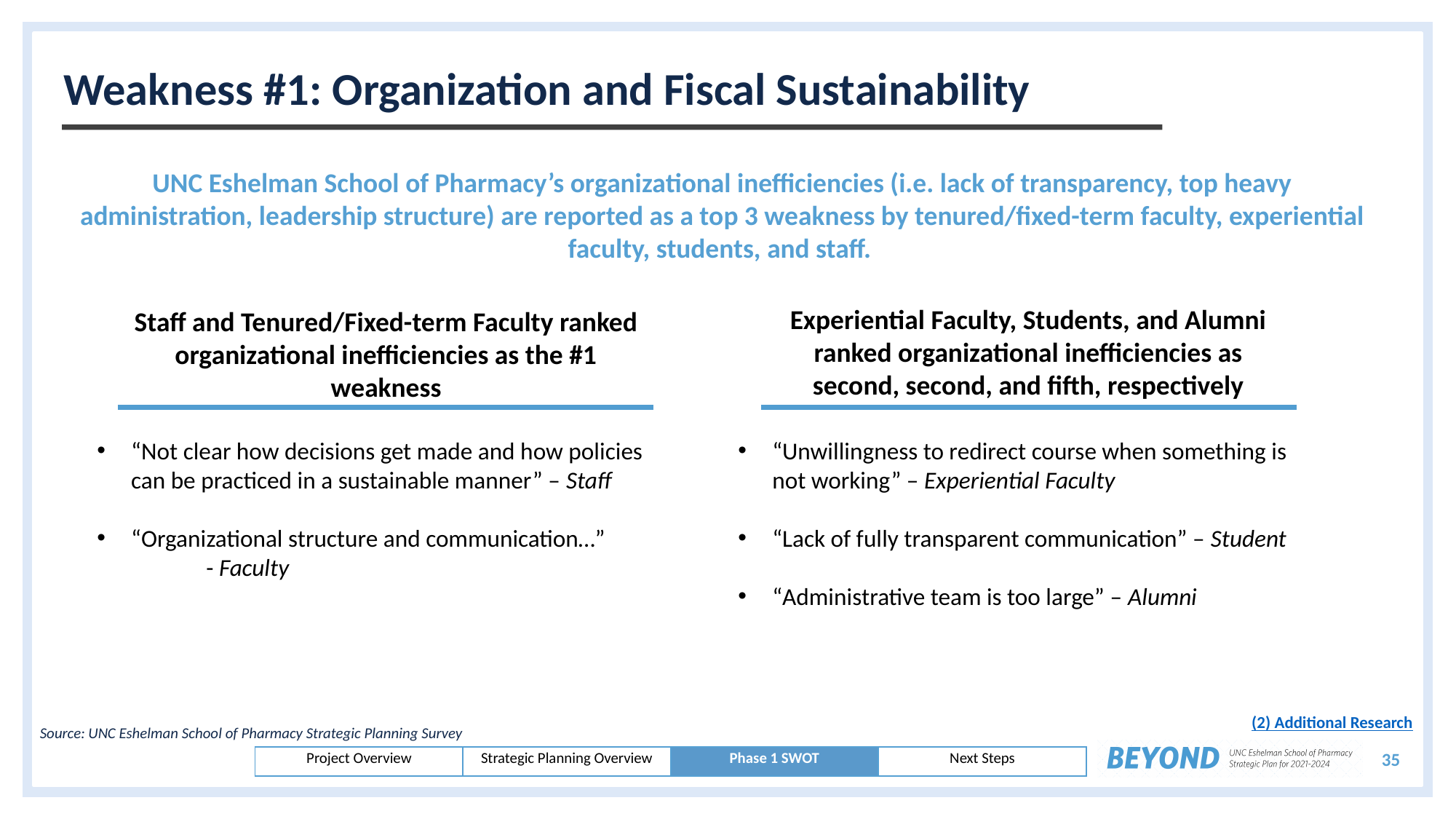

# Weakness #1: Organization and Fiscal Sustainability
UNC Eshelman School of Pharmacy’s organizational inefficiencies (i.e. lack of transparency, top heavy administration, leadership structure) are reported as a top 3 weakness by tenured/fixed-term faculty, experiential faculty, students, and staff.

Experiential Faculty, Students, and Alumni ranked organizational inefficiencies as second, second, and fifth, respectively
Staff and Tenured/Fixed-term Faculty ranked organizational inefficiencies as the #1 weakness
“Not clear how decisions get made and how policies can be practiced in a sustainable manner” – Staff

“Organizational structure and communication…”
	- Faculty
“Unwillingness to redirect course when something is not working” – Experiential Faculty

“Lack of fully transparent communication” – Student

“Administrative team is too large” – Alumni
(2) Additional Research
Source: UNC Eshelman School of Pharmacy Strategic Planning Survey